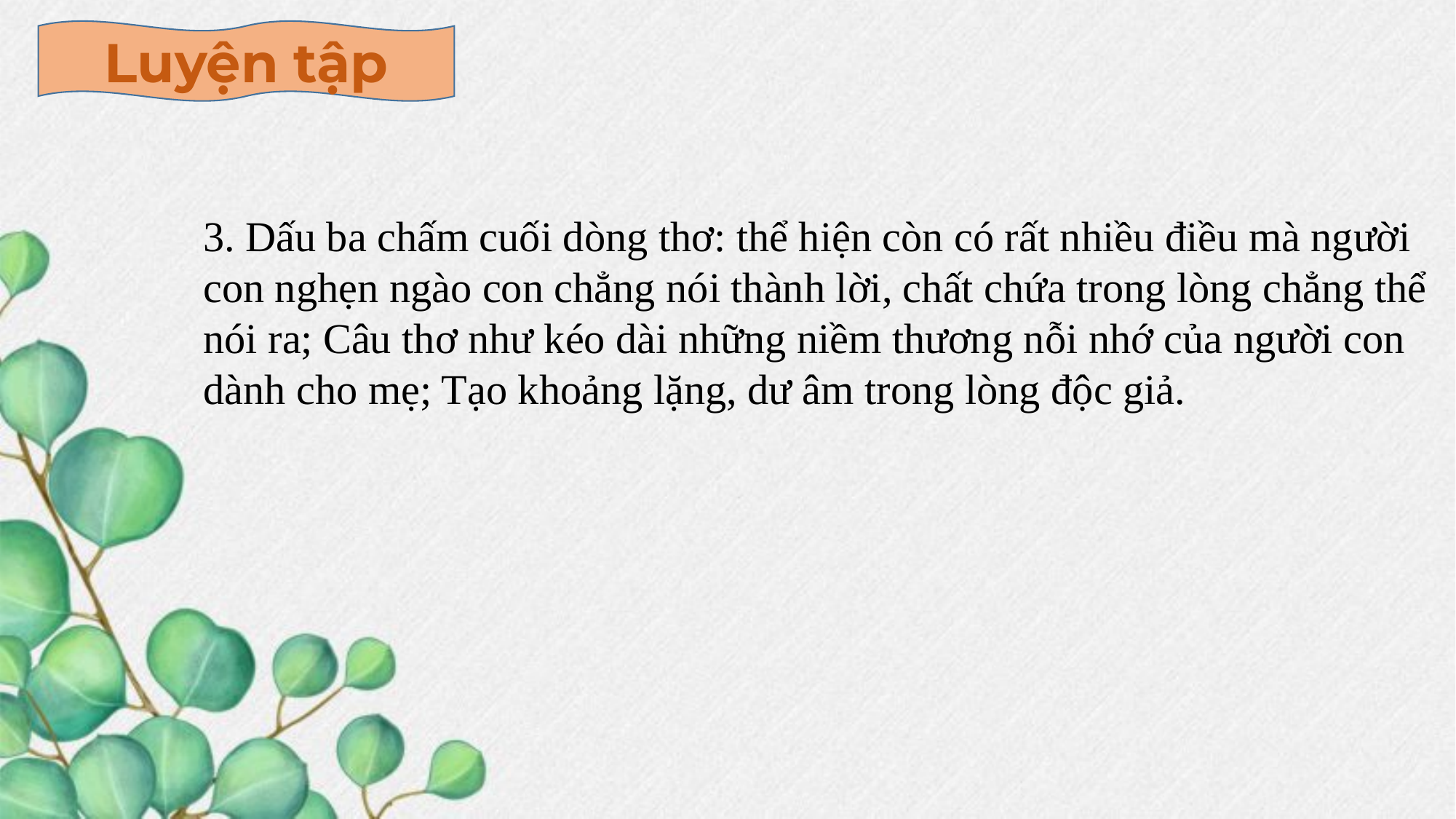

Luyện tập
3. Dấu ba chấm cuối dòng thơ: thể hiện còn có rất nhiều điều mà người con nghẹn ngào con chẳng nói thành lời, chất chứa trong lòng chẳng thể nói ra; Câu thơ như kéo dài những niềm thương nỗi nhớ của người con dành cho mẹ; Tạo khoảng lặng, dư âm trong lòng độc giả.